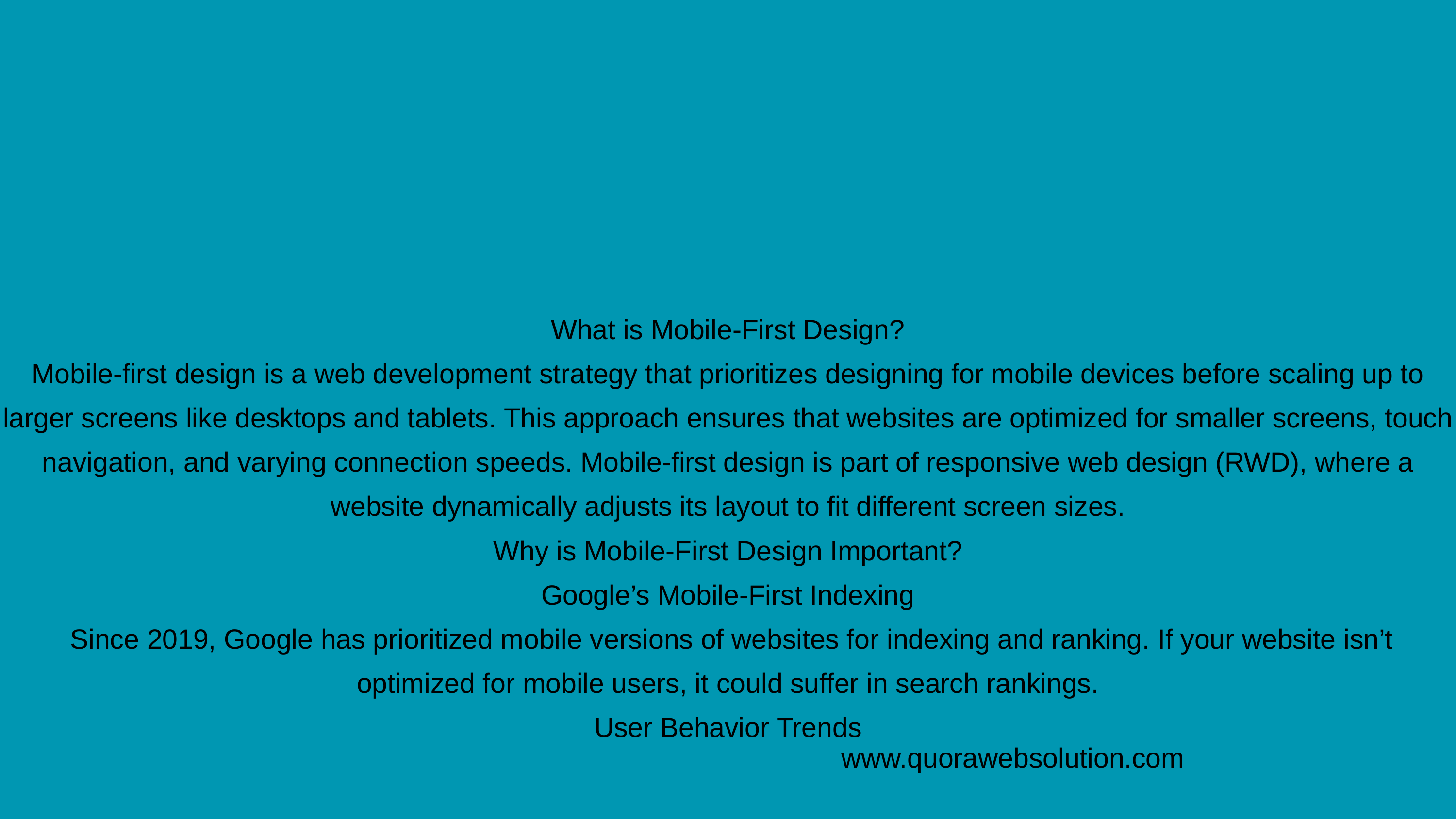

What is Mobile-First Design?
Mobile-first design is a web development strategy that prioritizes designing for mobile devices before scaling up to larger screens like desktops and tablets. This approach ensures that websites are optimized for smaller screens, touch navigation, and varying connection speeds. Mobile-first design is part of responsive web design (RWD), where a website dynamically adjusts its layout to fit different screen sizes.
Why is Mobile-First Design Important?
Google’s Mobile-First Indexing
 Since 2019, Google has prioritized mobile versions of websites for indexing and ranking. If your website isn’t optimized for mobile users, it could suffer in search rankings.
User Behavior Trends
www.quorawebsolution.com